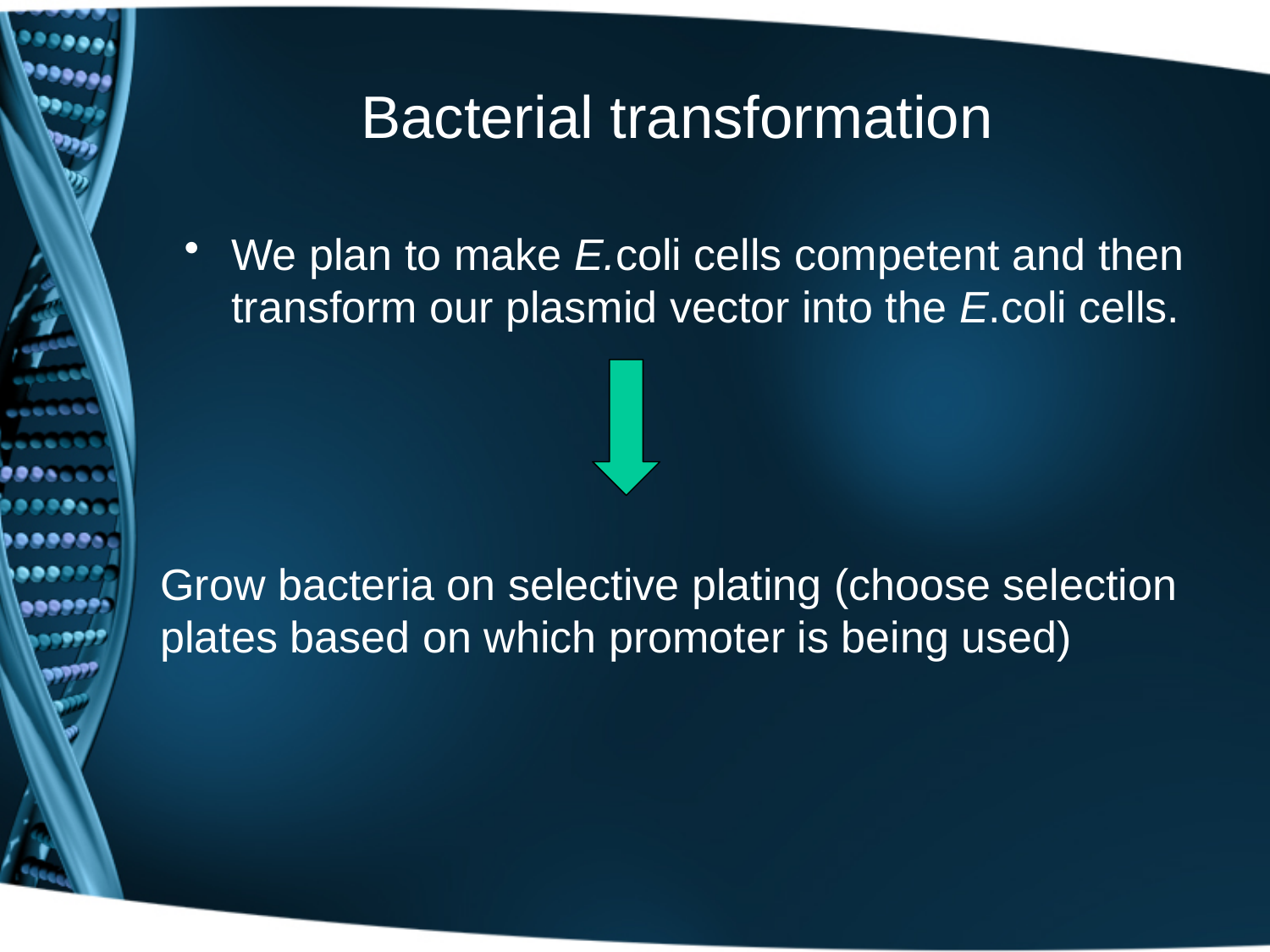

# Bacterial transformation
We plan to make E.coli cells competent and then transform our plasmid vector into the E.coli cells.

Grow bacteria on selective plating (choose selection plates based on which promoter is being used)